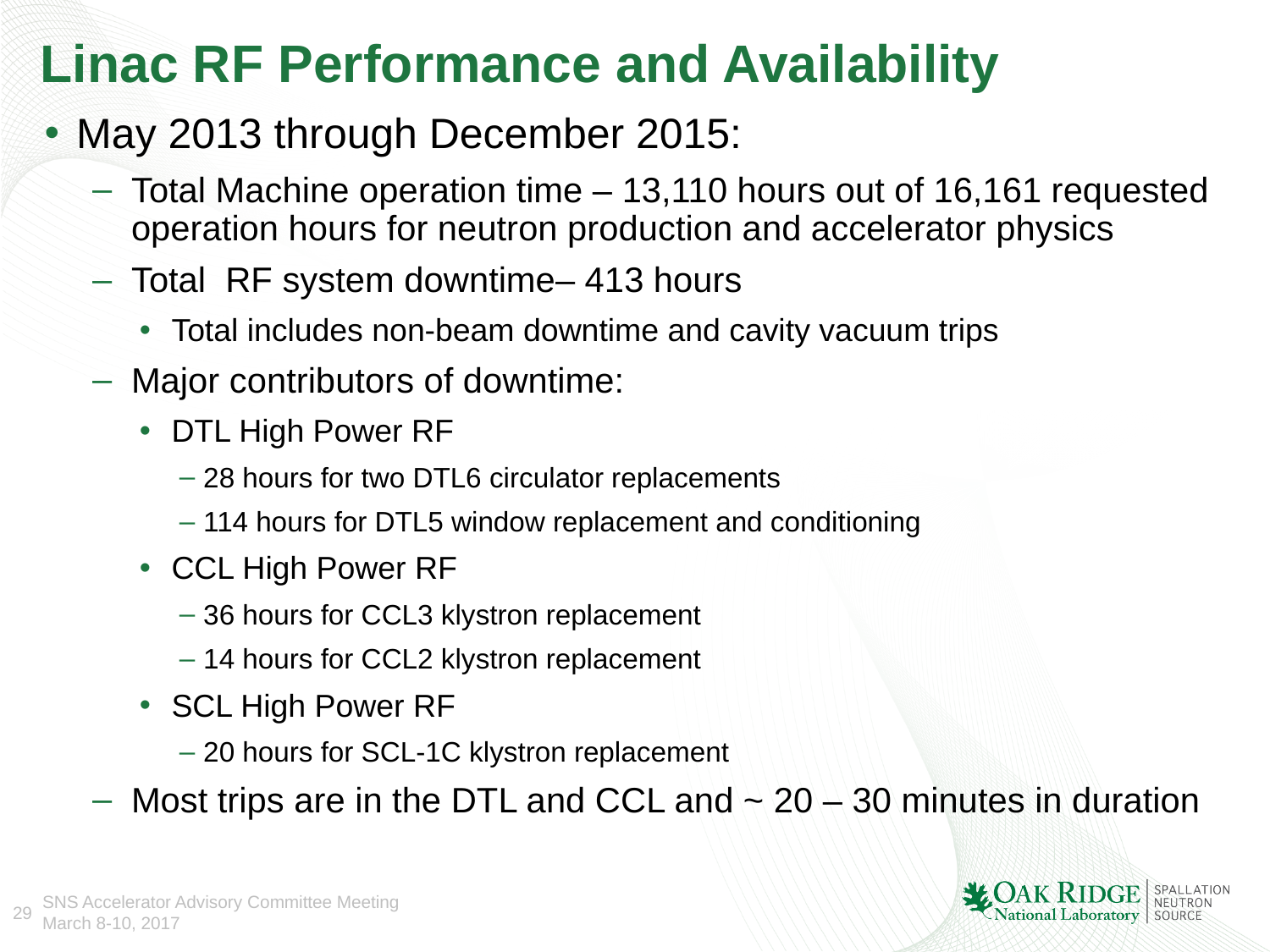

# Linac RF Performance and Availability
May 2013 through December 2015:
Total Machine operation time – 13,110 hours out of 16,161 requested operation hours for neutron production and accelerator physics
Total  RF system downtime– 413 hours
Total includes non-beam downtime and cavity vacuum trips
Major contributors of downtime:
DTL High Power RF
28 hours for two DTL6 circulator replacements
114 hours for DTL5 window replacement and conditioning
CCL High Power RF
36 hours for CCL3 klystron replacement
14 hours for CCL2 klystron replacement
SCL High Power RF
20 hours for SCL-1C klystron replacement
Most trips are in the DTL and CCL and ~ 20 – 30 minutes in duration